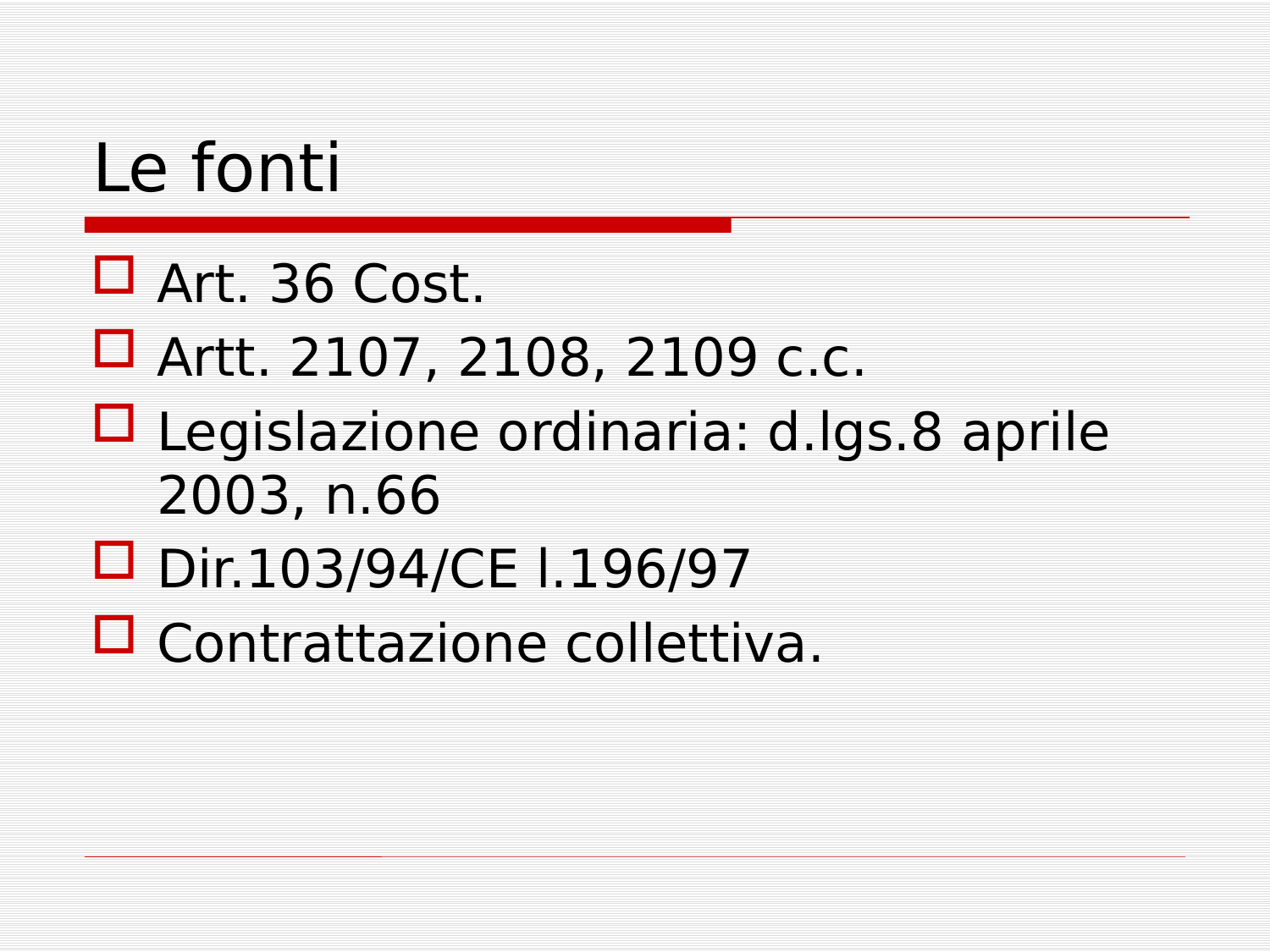

# Le fonti
Art. 36 Cost.
Artt. 2107, 2108, 2109 c.c.
Legislazione ordinaria: d.lgs.8 aprile 2003, n.66
Dir.103/94/CE l.196/97
Contrattazione collettiva.